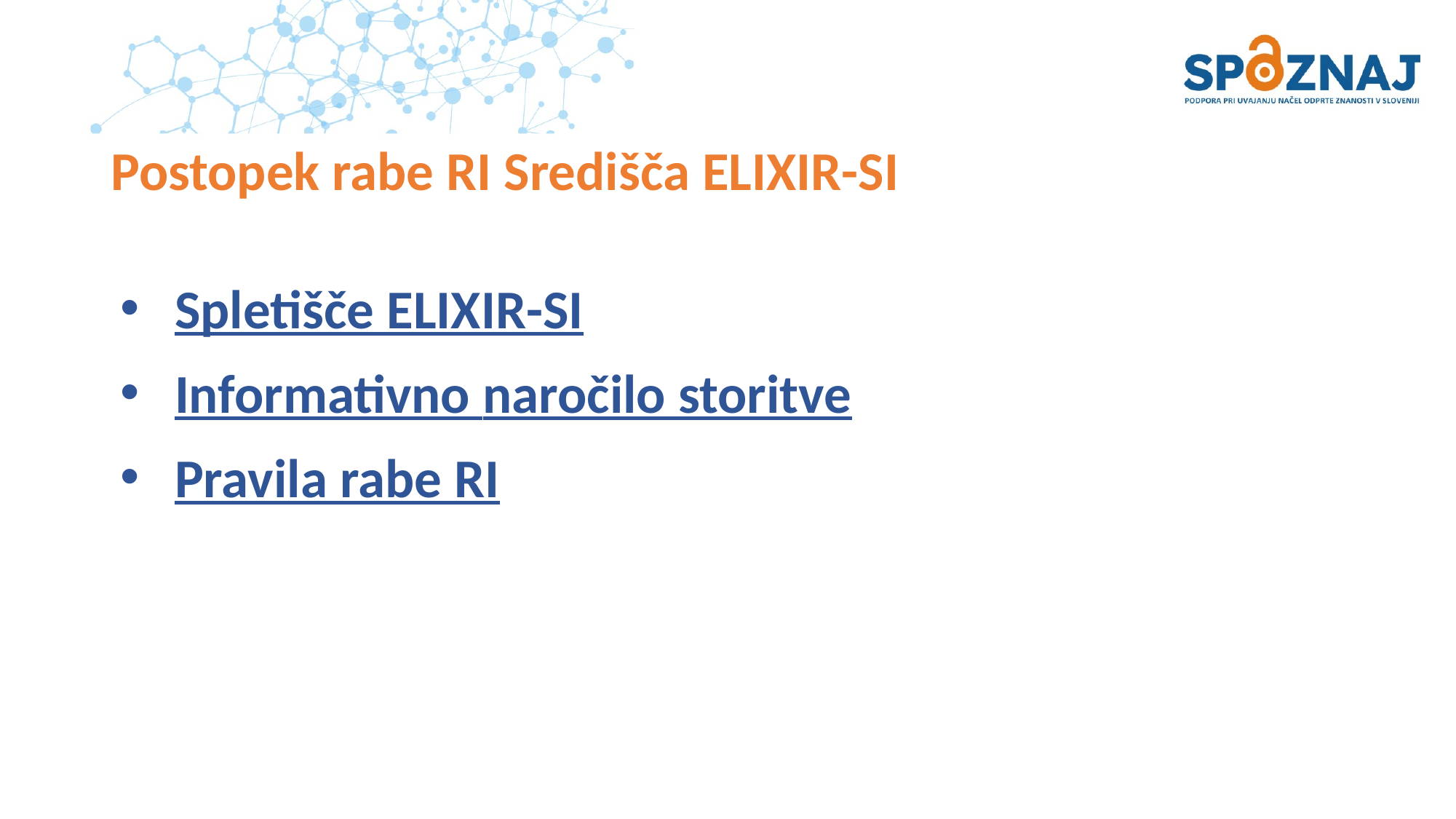

# Postopek rabe RI Središča ELIXIR-SI
Spletišče ELIXIR-SI
Informativno naročilo storitve
Pravila rabe RI